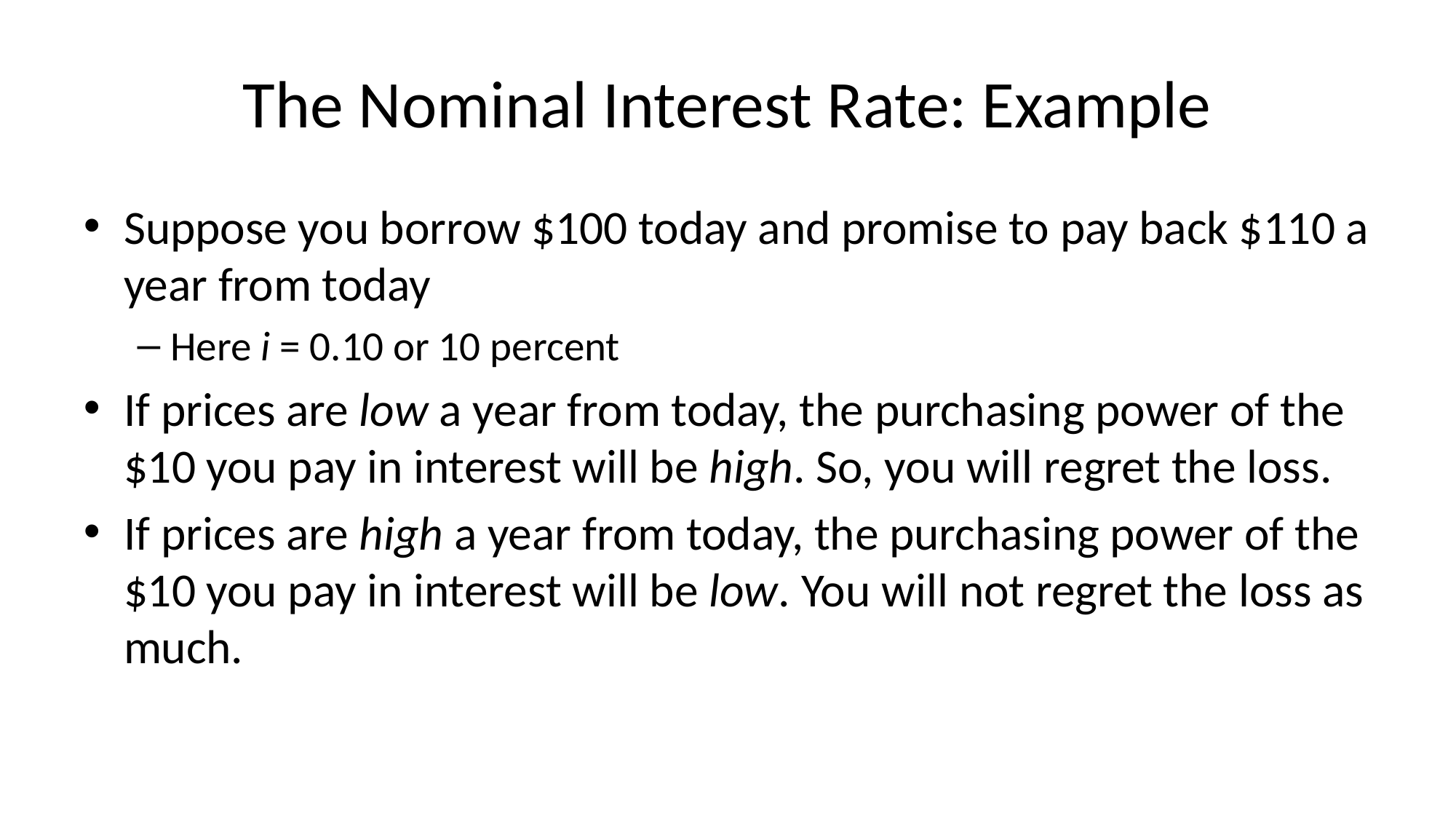

# The Nominal Interest Rate: Example
Suppose you borrow $100 today and promise to pay back $110 a year from today
Here i = 0.10 or 10 percent
If prices are low a year from today, the purchasing power of the $10 you pay in interest will be high. So, you will regret the loss.
If prices are high a year from today, the purchasing power of the $10 you pay in interest will be low. You will not regret the loss as much.